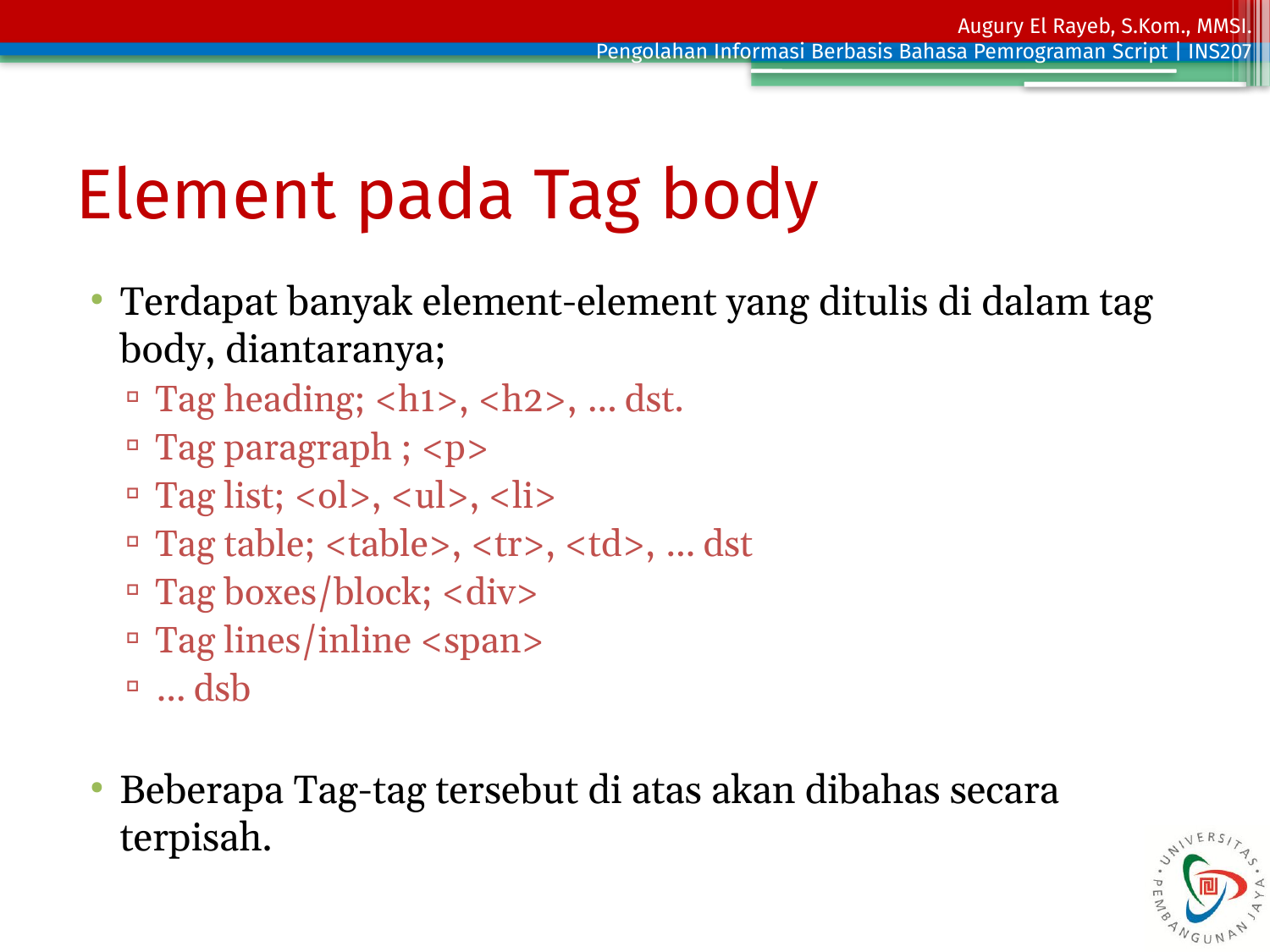

# Element pada Tag body
Terdapat banyak element-element yang ditulis di dalam tag body, diantaranya;
Tag heading; <h1>, <h2>, … dst.
Tag paragraph ; <p>
Tag list; <ol>, <ul>, <li>
Tag table; <table>, <tr>, <td>, … dst
Tag boxes/block; <div>
Tag lines/inline <span>
… dsb

Beberapa Tag-tag tersebut di atas akan dibahas secara terpisah.